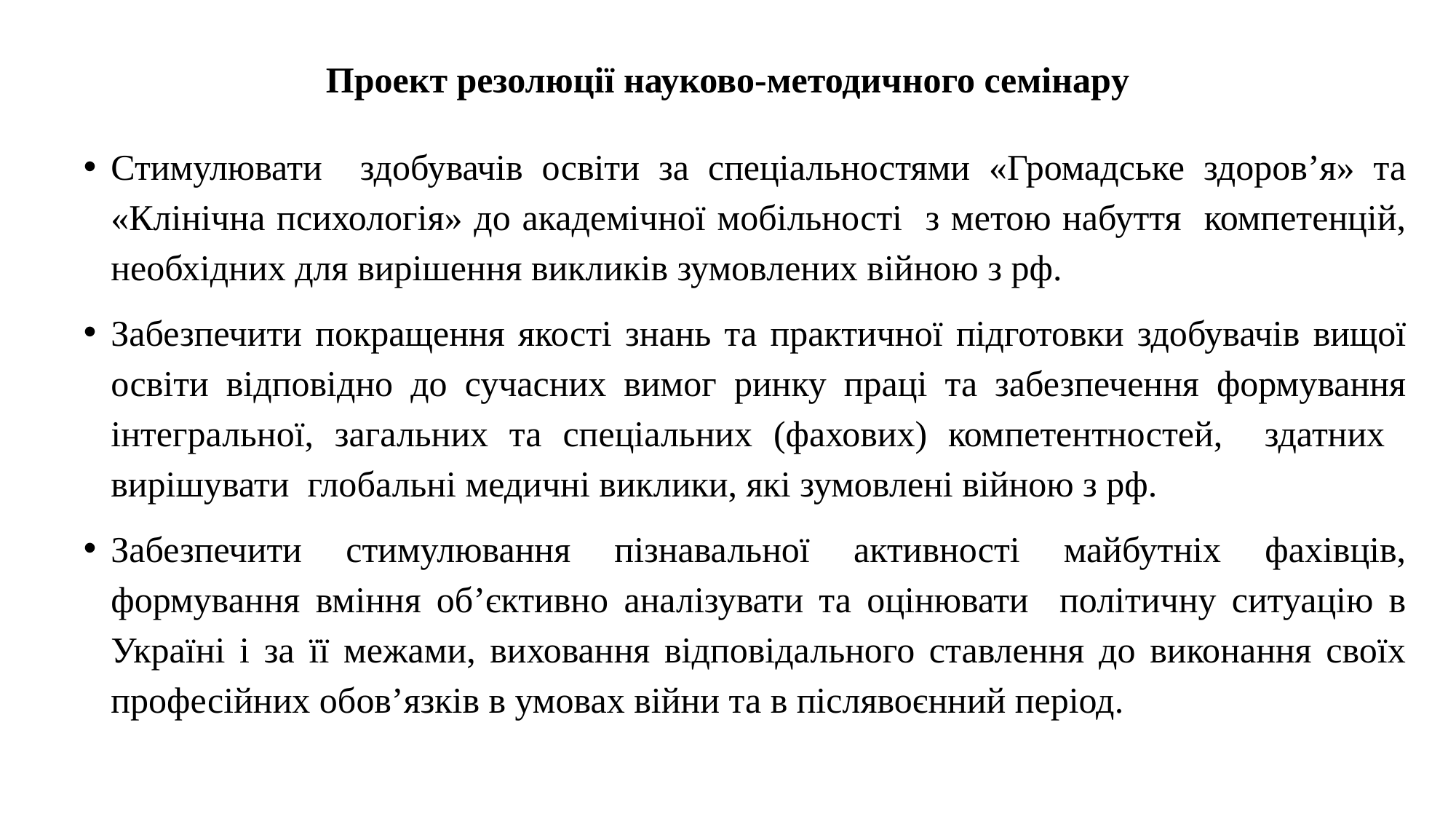

# Проект резолюції науково-методичного семінару
Стимулювати  здобувачів освіти за спеціальностями «Громадське здоров’я» та «Клінічна психологія» до академічної мобільності  з метою набуття  компетенцій, необхідних для вирішення викликів зумовлених війною з рф.
Забезпечити покращення якості знань та практичної підготовки здобувачів вищої освіти відповідно до сучасних вимог ринку праці та забезпечення формування інтегральної, загальних та спеціальних (фахових) компетентностей,  здатних  вирішувати  глобальні медичні виклики, які зумовлені війною з рф.
Забезпечити стимулювання пізнавальної активності майбутніх фахівців, формування вміння об’єктивно аналізувати та оцінювати  політичну ситуацію в Україні і за її межами, виховання відповідального ставлення до виконання своїх професійних обов’язків в умовах війни та в післявоєнний період.